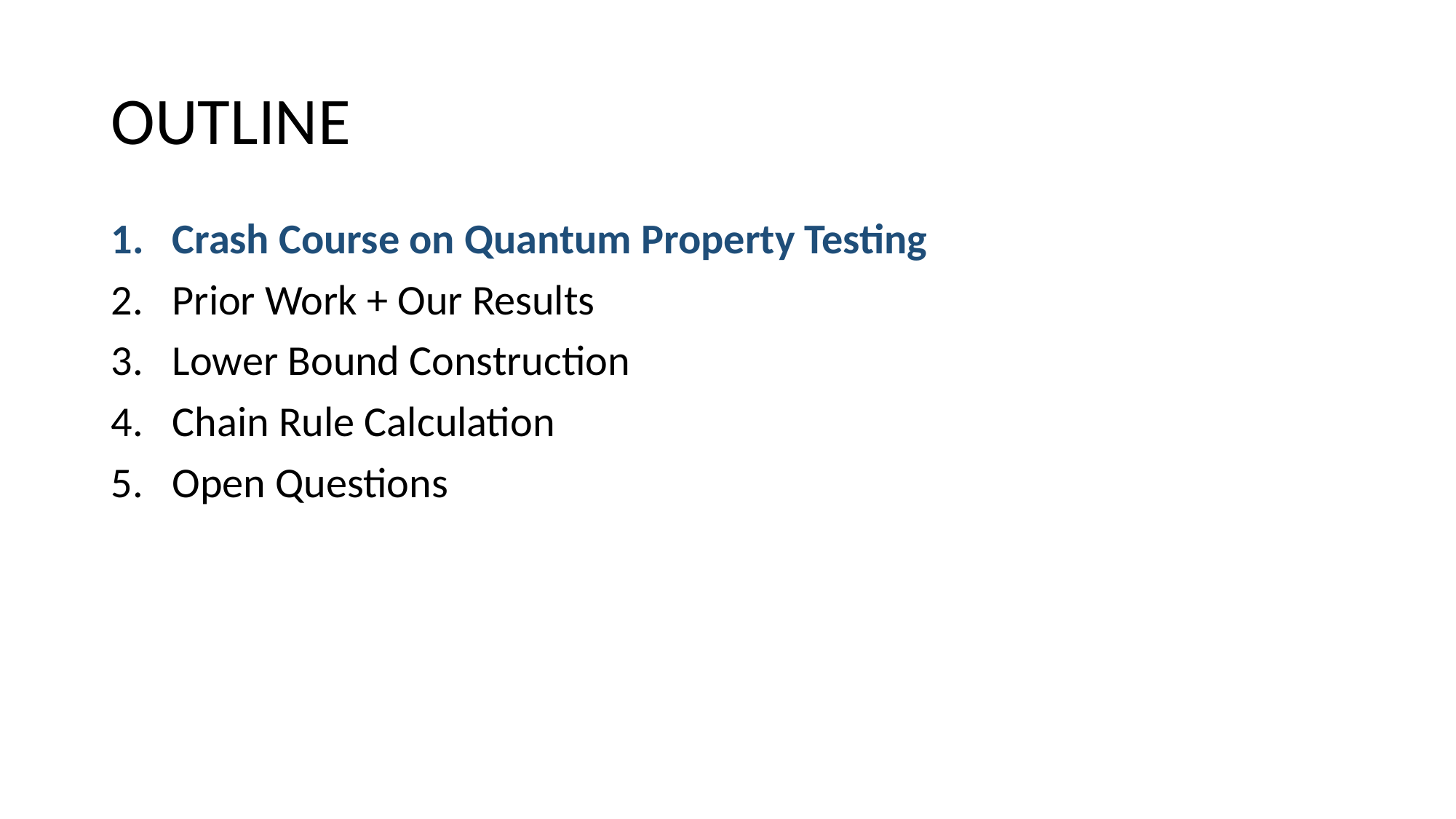

# OUTLINE
Crash Course on Quantum Property Testing
Prior Work + Our Results
Lower Bound Construction
Chain Rule Calculation
Open Questions